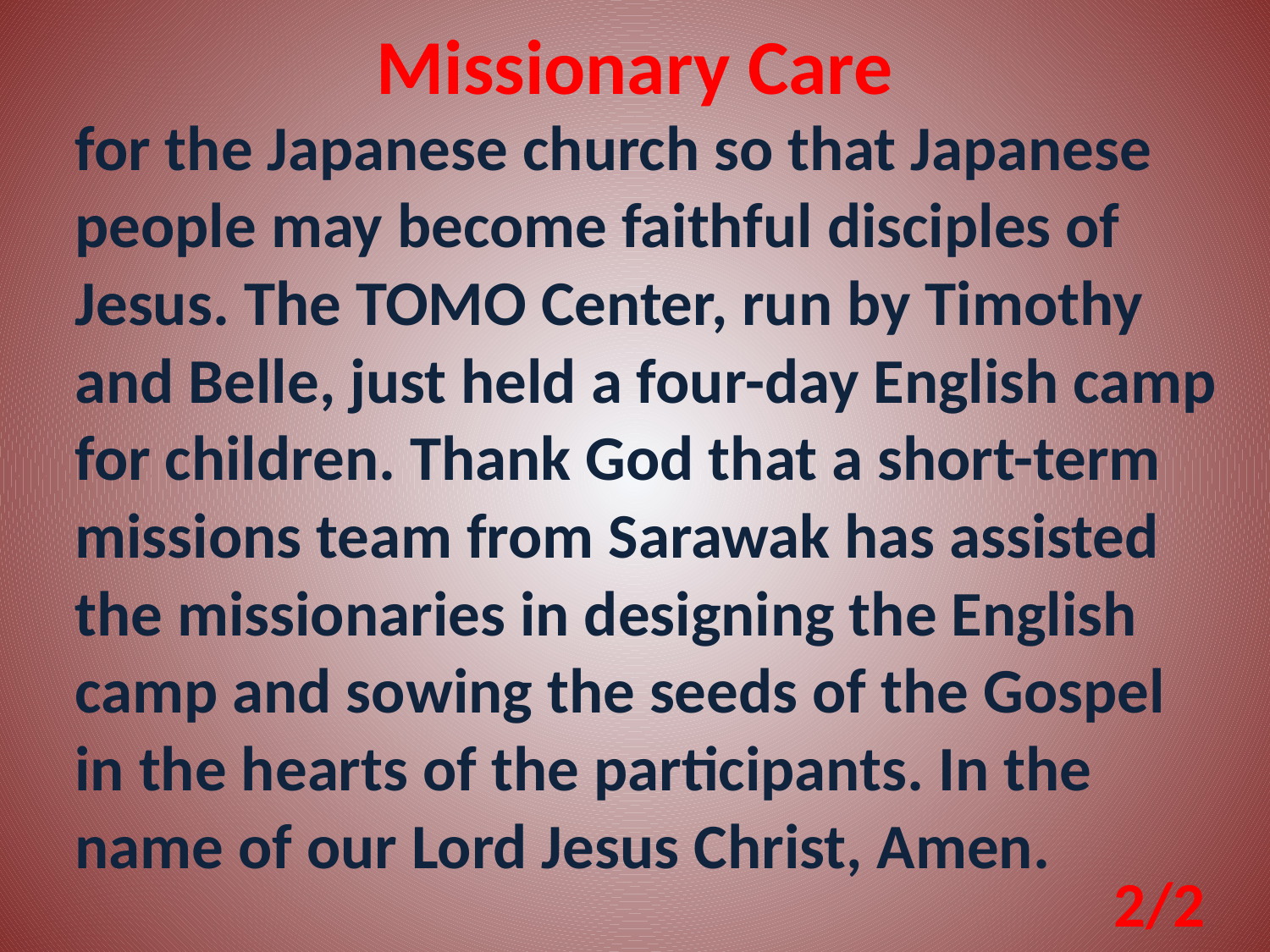

Missionary Care
for the Japanese church so that Japanese people may become faithful disciples of Jesus. The TOMO Center, run by Timothy and Belle, just held a four-day English camp for children. Thank God that a short-term missions team from Sarawak has assisted the missionaries in designing the English camp and sowing the seeds of the Gospel in the hearts of the participants. In the name of our Lord Jesus Christ, Amen.
2/2